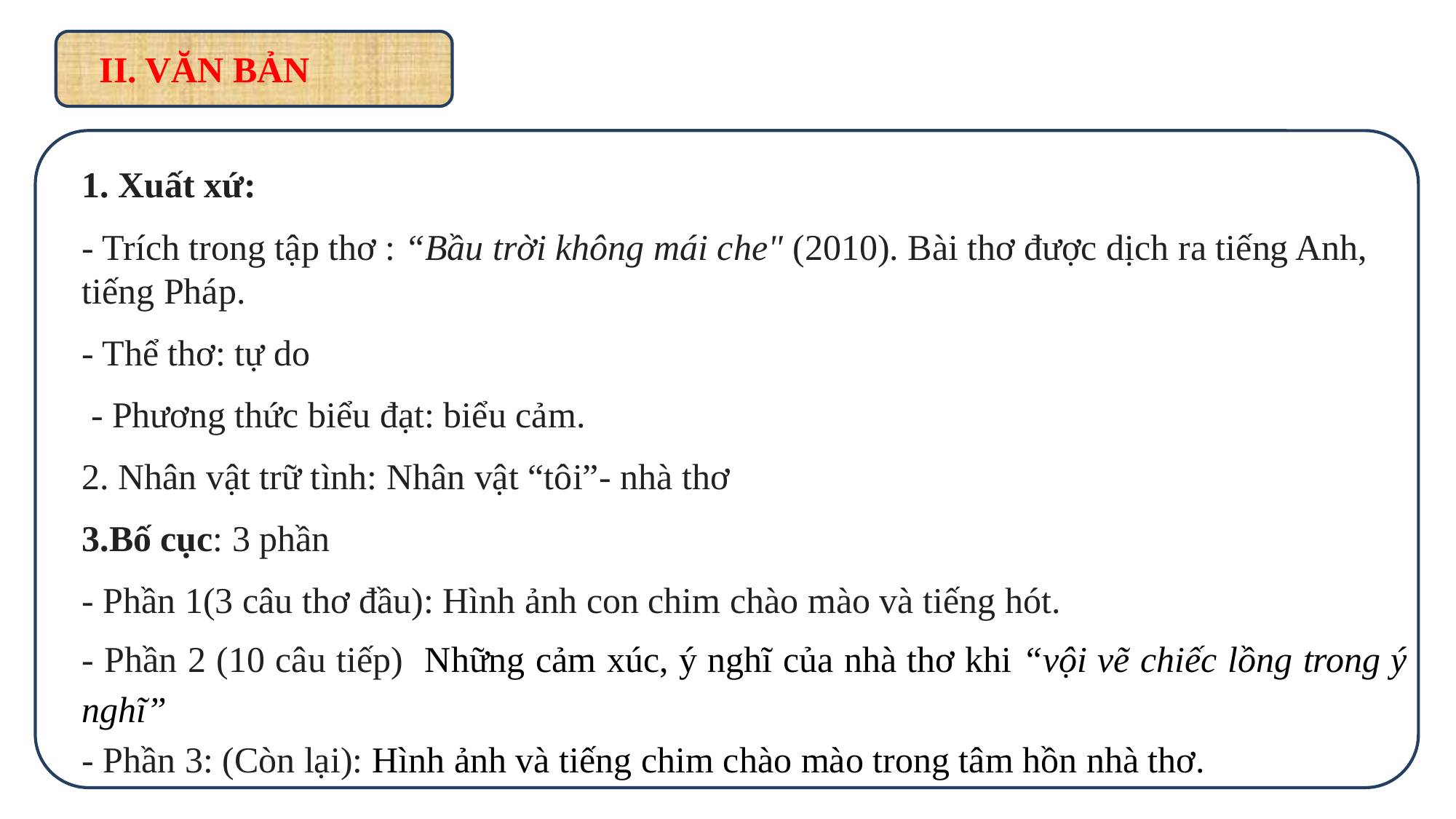

II. VĂN BẢN

1. Xuất xứ:
- Trích trong tập thơ : “Bầu trời không mái che" (2010). Bài thơ được dịch ra tiếng Anh, tiếng Pháp.
- Thể thơ: tự do
 - Phương thức biểu đạt: biểu cảm.
2. Nhân vật trữ tình: Nhân vật “tôi”- nhà thơ
Bố cục: 3 phần
- Phần 1(3 câu thơ đầu): Hình ảnh con chim chào mào và tiếng hót.
- Phần 2 (10 câu tiếp)  Những cảm xúc, ý nghĩ của nhà thơ khi “vội vẽ chiếc lồng trong ý nghĩ”
- Phần 3: (Còn lại): Hình ảnh và tiếng chim chào mào trong tâm hồn nhà thơ.